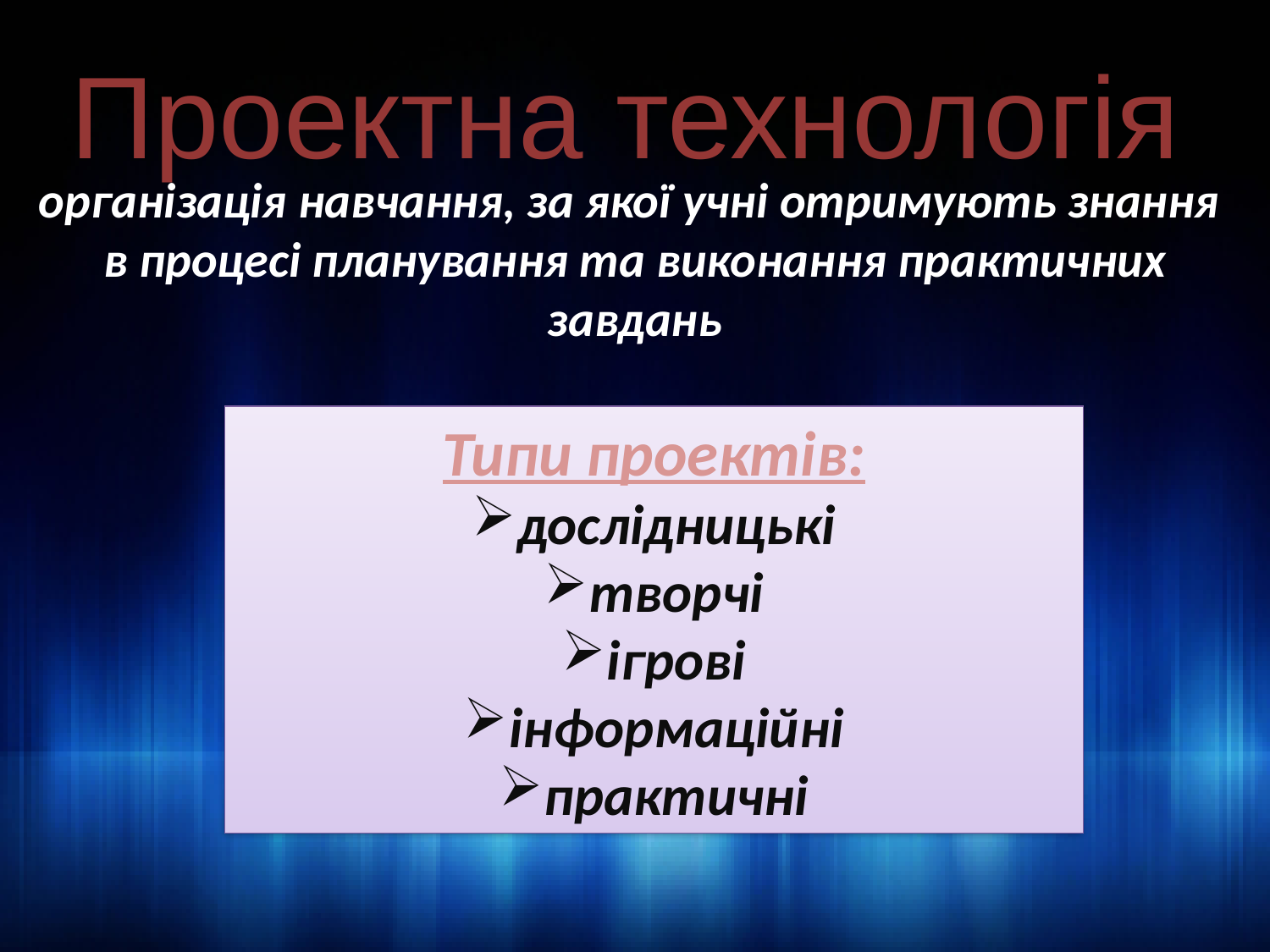

Проектна технологія
організація навчання, за якої учні отримують знання
в процесі планування та виконання практичних завдань
Типи проектів:
дослідницькі
творчі
ігрові
інформаційні
практичні